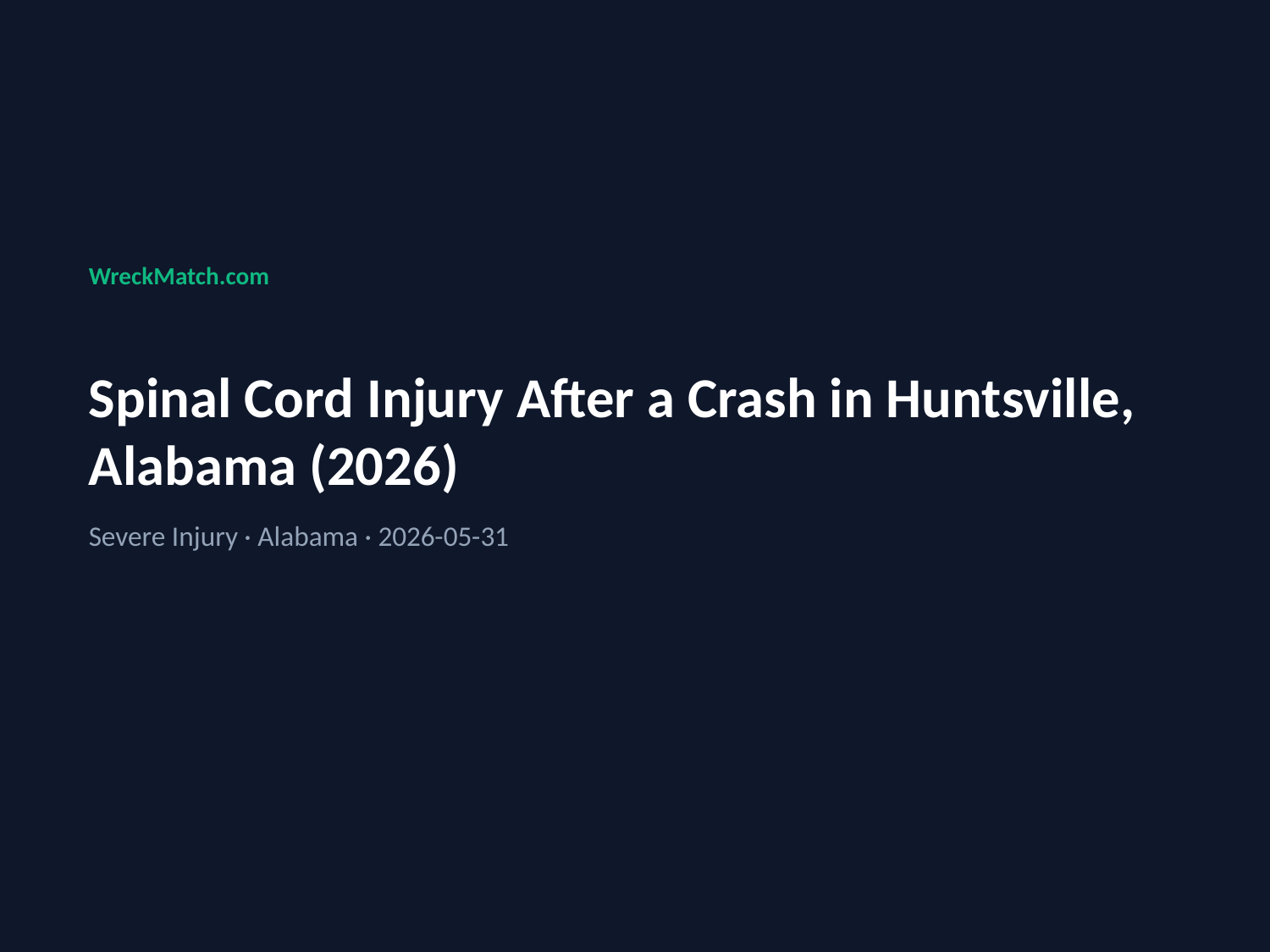

WreckMatch.com
Spinal Cord Injury After a Crash in Huntsville, Alabama (2026)
Severe Injury · Alabama · 2026-05-31